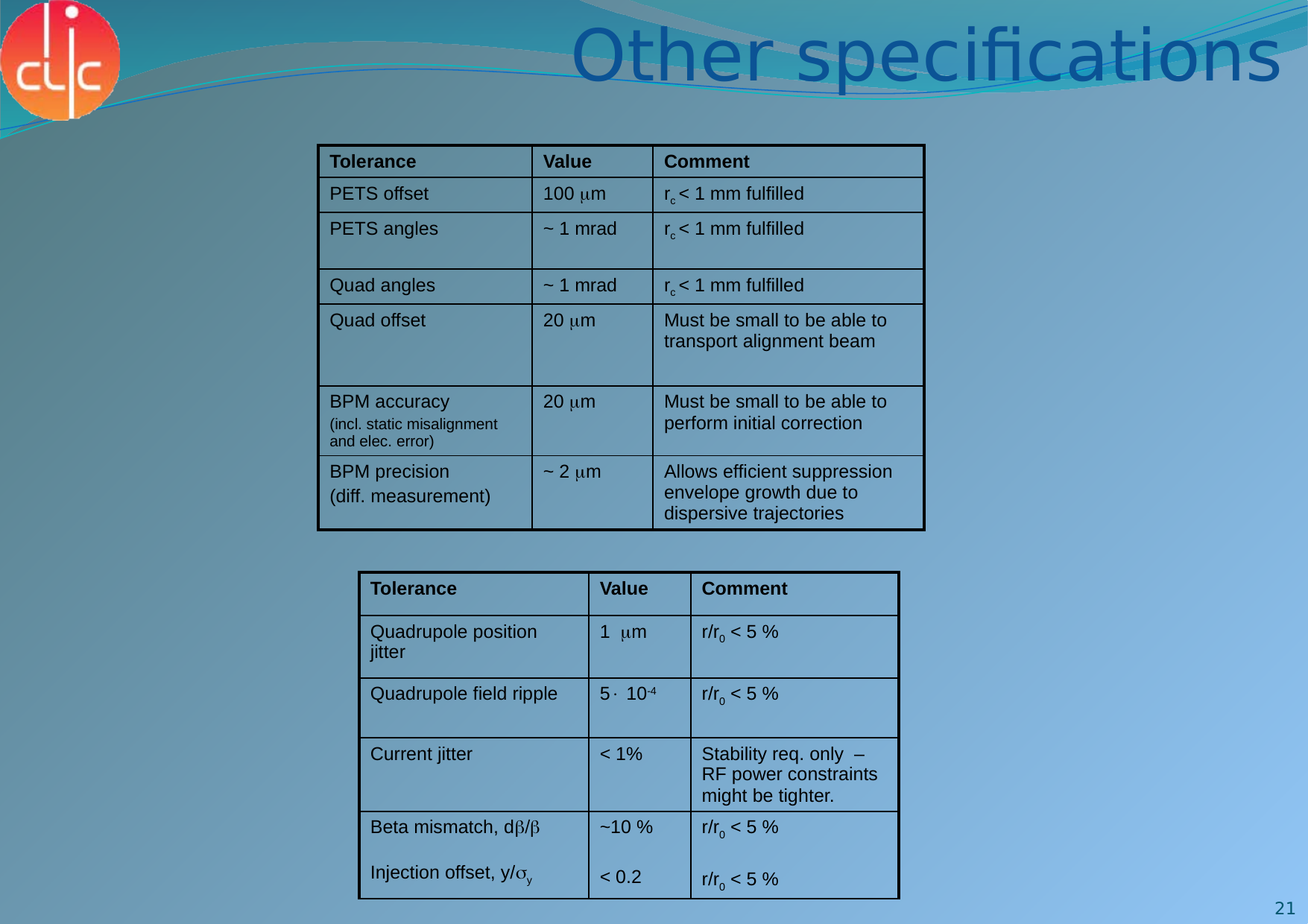

# Other specifications
| Tolerance | Value | Comment |
| --- | --- | --- |
| PETS offset | 100 μm | rc < 1 mm fulfilled |
| PETS angles | ~ 1 mrad | rc < 1 mm fulfilled |
| Quad angles | ~ 1 mrad | rc < 1 mm fulfilled |
| Quad offset | 20 μm | Must be small to be able to transport alignment beam |
| BPM accuracy (incl. static misalignment and elec. error) | 20 μm | Must be small to be able to perform initial correction |
| BPM precision (diff. measurement) | ~ 2 μm | Allows efficient suppression envelope growth due to dispersive trajectories |
| Tolerance | Value | Comment |
| --- | --- | --- |
| Quadrupole position jitter | 1 μm | r/r0 < 5 % |
| Quadrupole field ripple | 5⋅ 10-4 | r/r0 < 5 % |
| Current jitter | < 1% | Stability req. only – RF power constraints might be tighter. |
| Beta mismatch, dβ/β Injection offset, y/σy | ~10 % < 0.2 | r/r0 < 5 % r/r0 < 5 % |
21